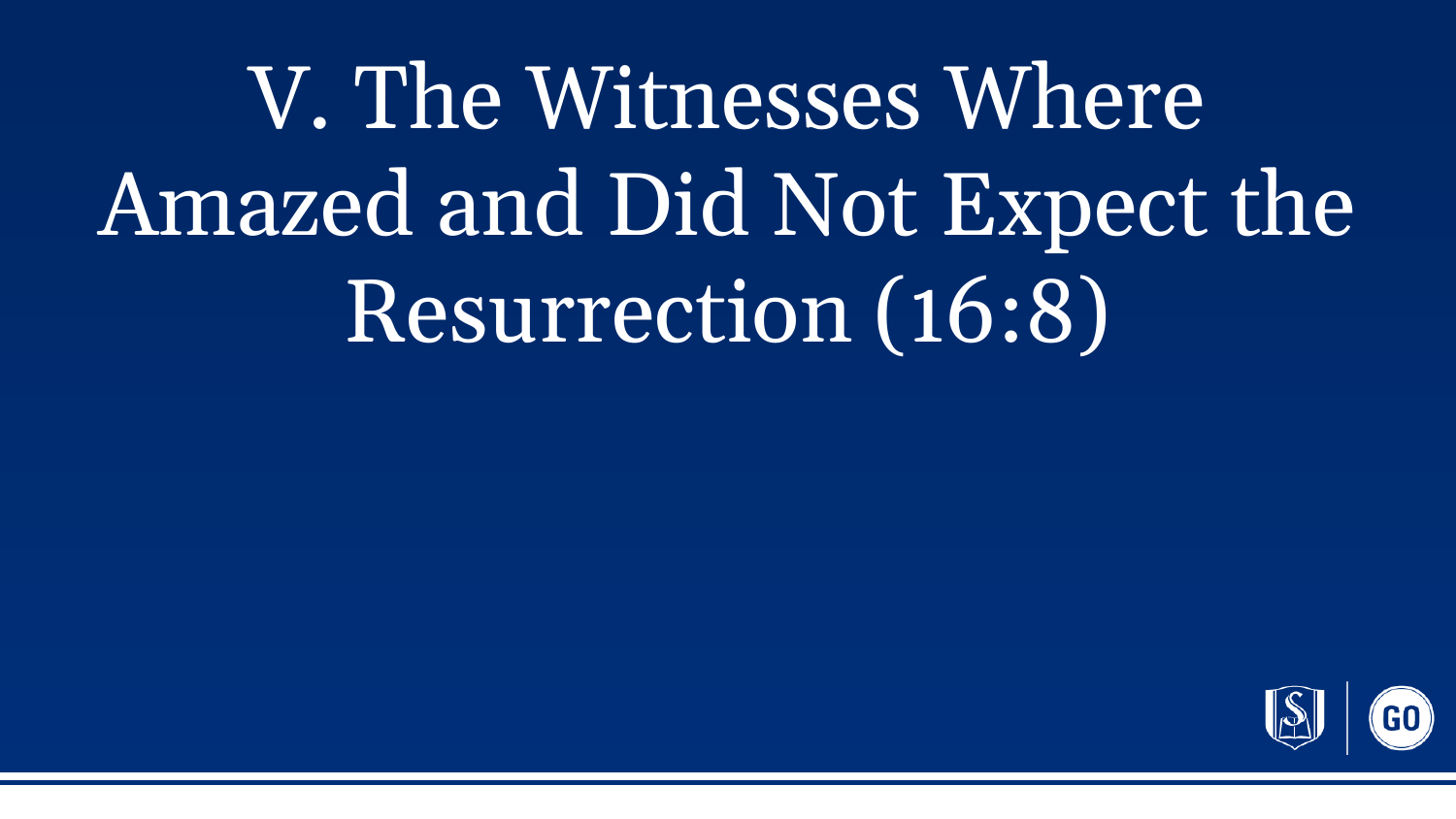

# V. The Witnesses Where Amazed and Did Not Expect the Resurrection (16:8)